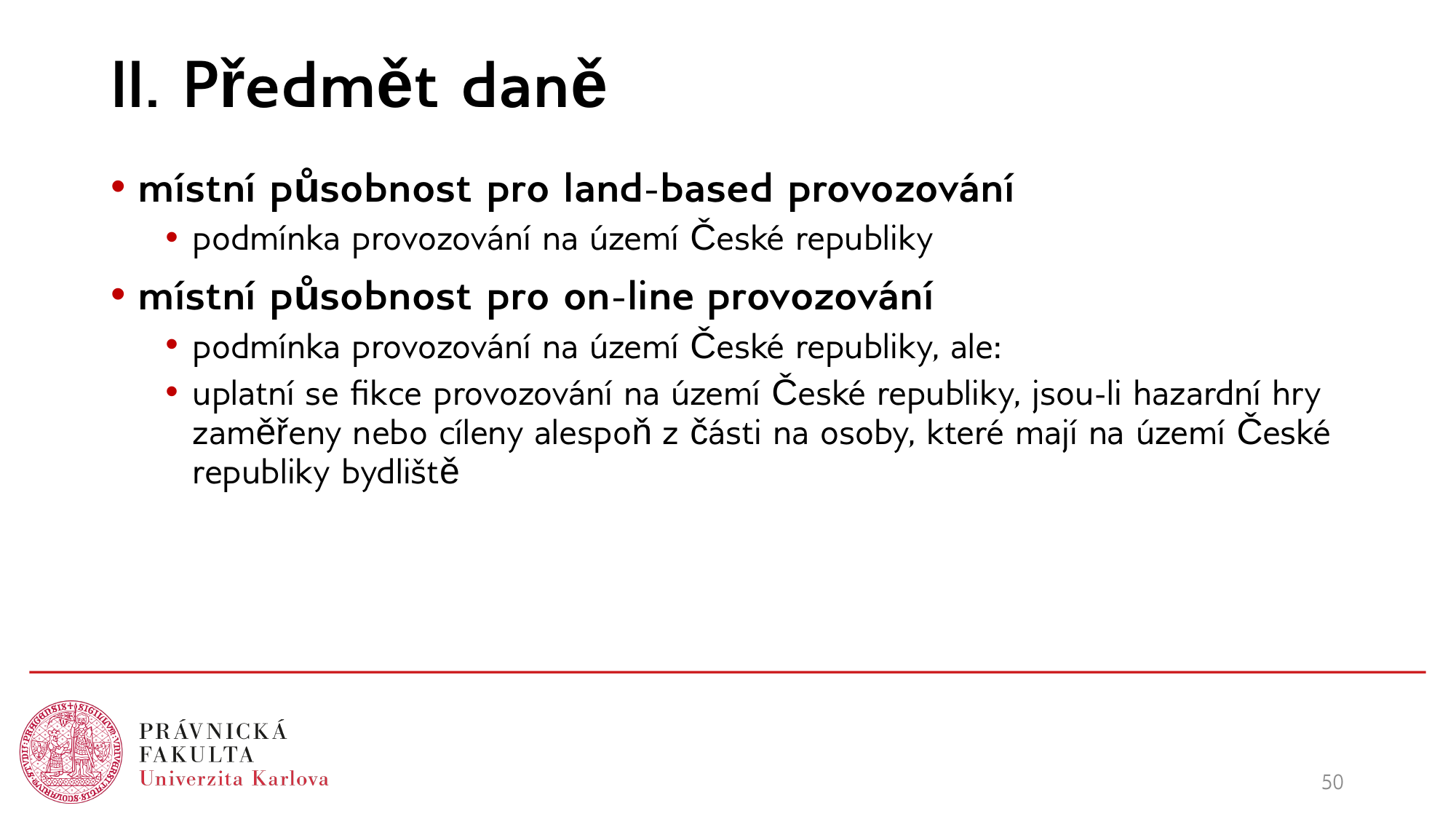

# II. Předmět daně
místní působnost pro land-based provozování
podmínka provozování na území České republiky
místní působnost pro on-line provozování
podmínka provozování na území České republiky, ale:
uplatní se fikce provozování na území České republiky, jsou-li hazardní hry zaměřeny nebo cíleny alespoň z části na osoby, které mají na území České republiky bydliště

50